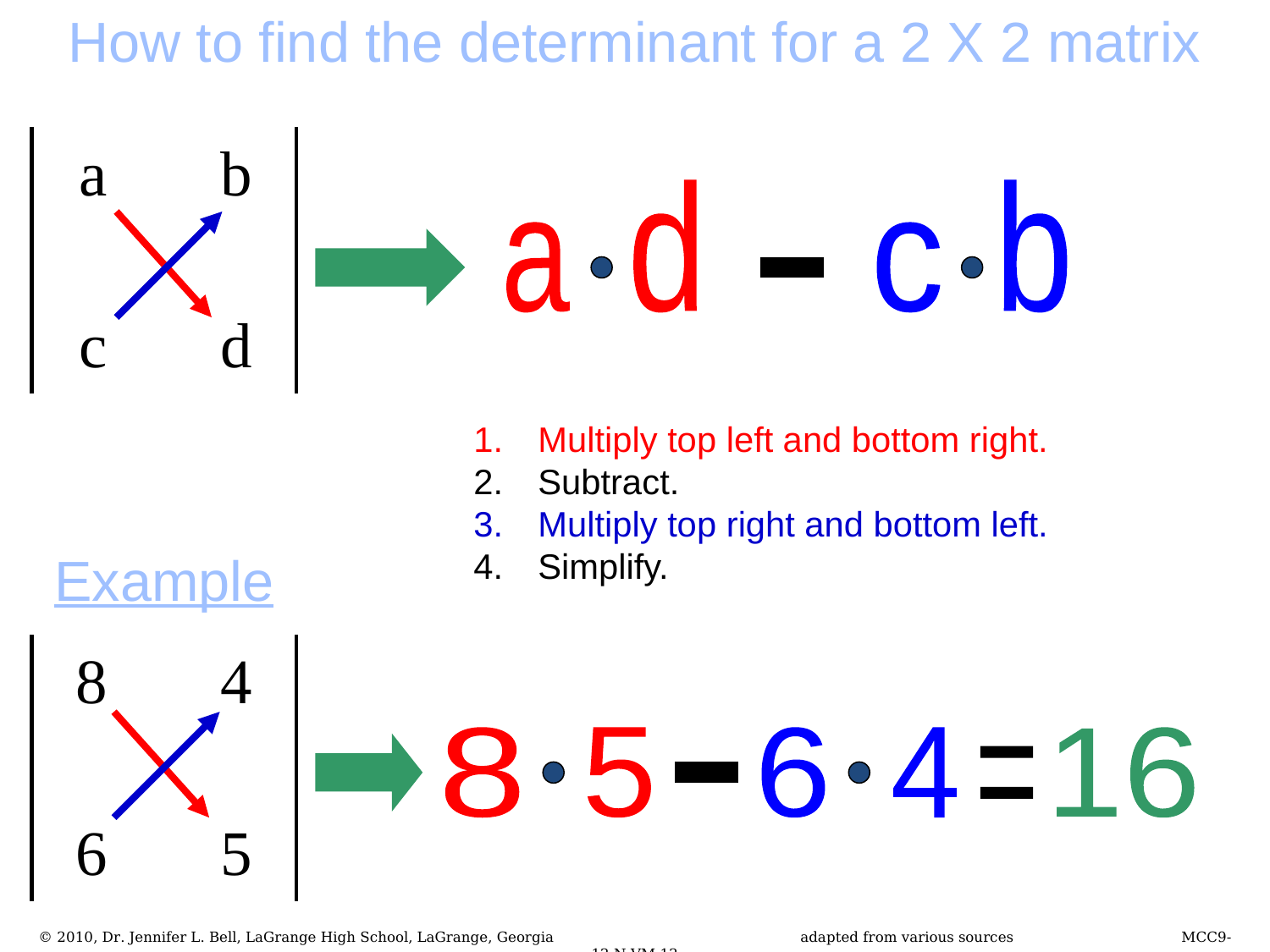

How to find the determinant for a 2 X 2 matrix
| a |  | b |
| --- | --- | --- |
|  |  |  |
| c |  | d |
d
b
a
c

-

Multiply top left and bottom right.
Subtract.
Multiply top right and bottom left.
Simplify.
Example
| 8 |  | 4 |
| --- | --- | --- |
|  |  |  |
| 6 |  | 5 |

8
5
6
4
16

=

-

© 2010, Dr. Jennifer L. Bell, LaGrange High School, LaGrange, Georgia		adapted from various sources		MCC9-12.N.VM.12